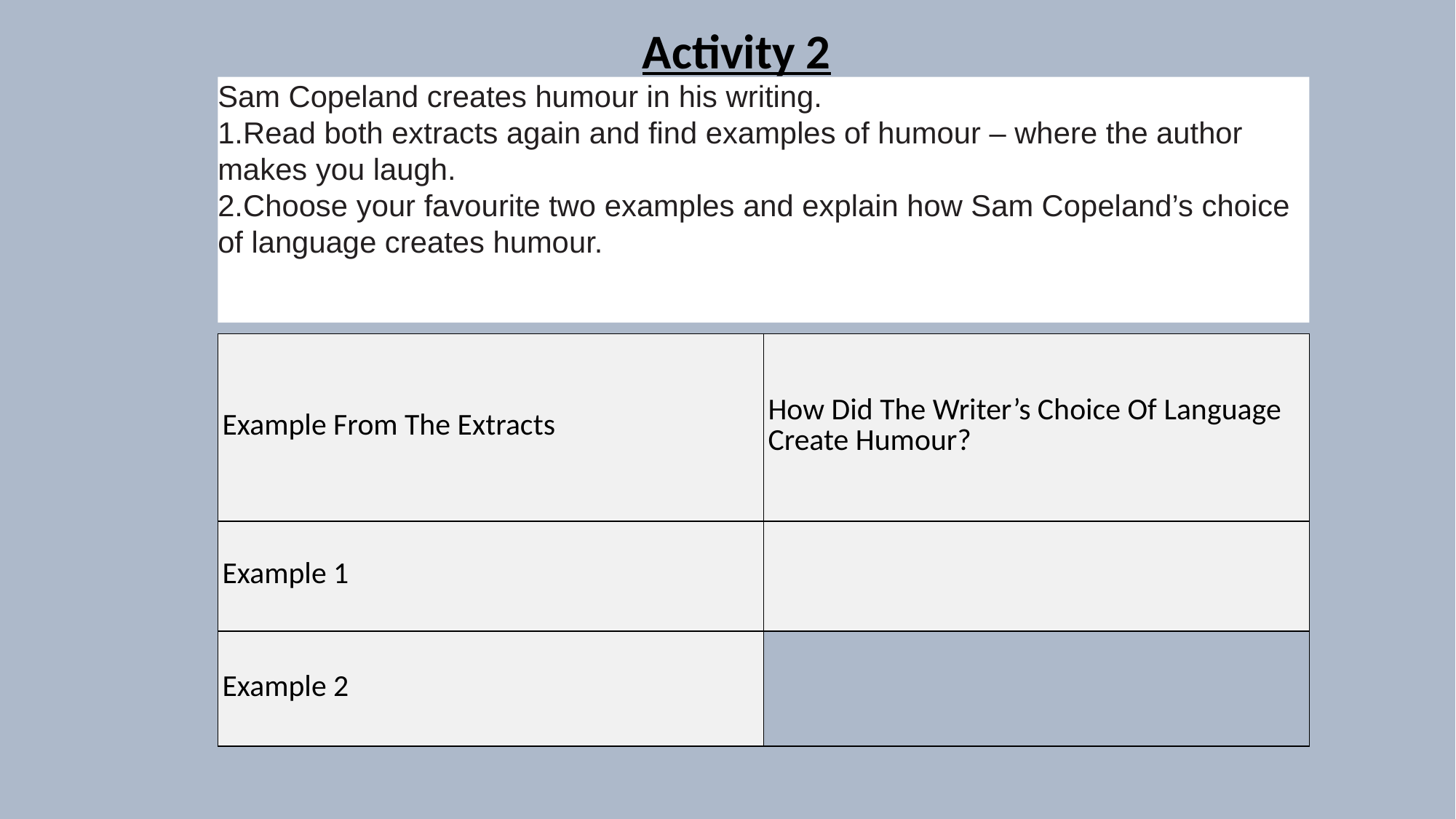

Activity 2
Sam Copeland creates humour in his writing.
Read both extracts again and find examples of humour – where the author makes you laugh.
Choose your favourite two examples and explain how Sam Copeland’s choice of language creates humour.

| Example From The Extracts | How Did The Writer’s Choice Of Language Create Humour? |
| --- | --- |
| Example 1 |  |
| Example 2 |  |